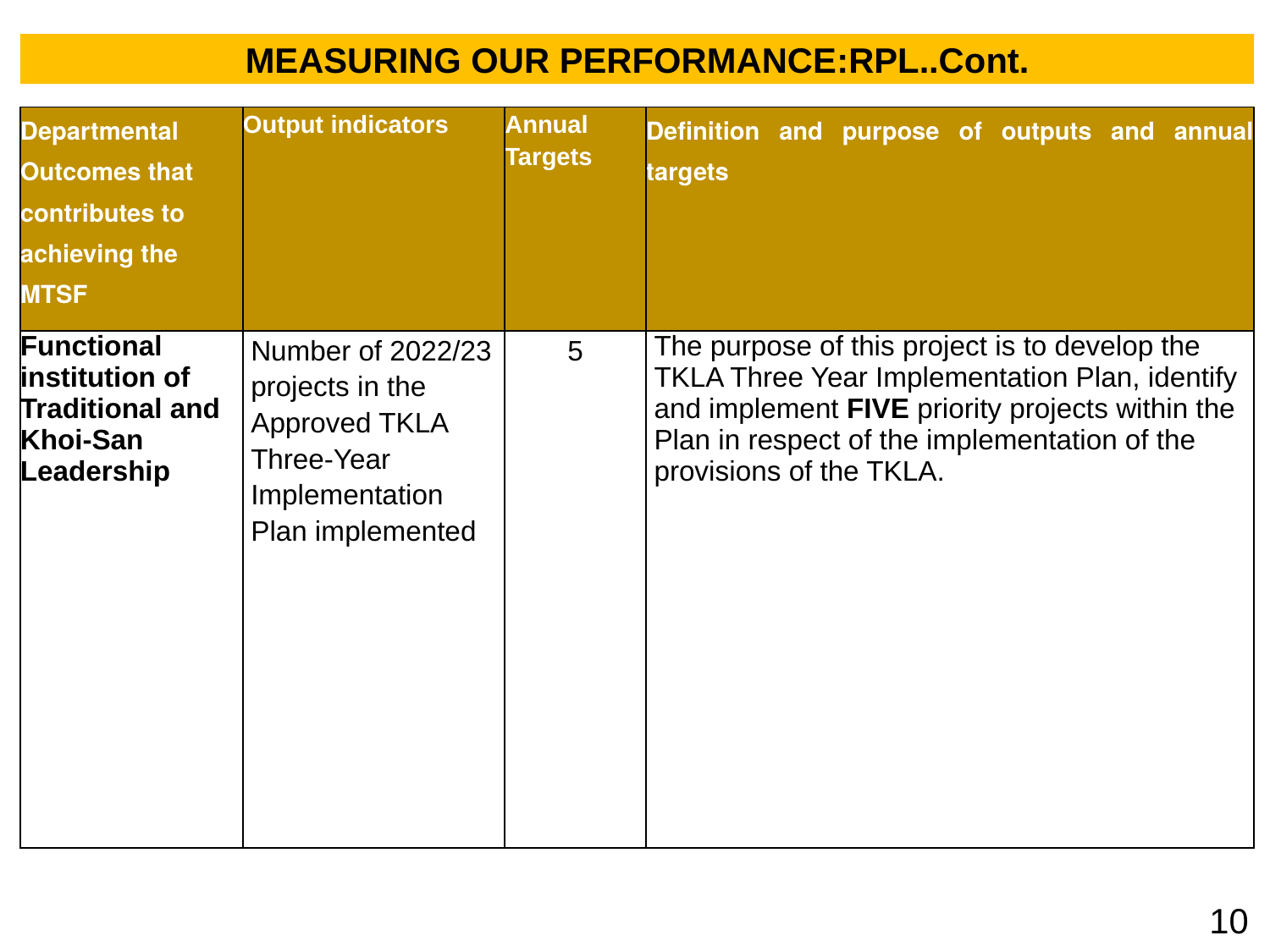

MEASURING OUR PERFORMANCE:RPL..Cont.

| Departmental Outcomes that contributes to achieving the MTSF | Output indicators | Annual Targets | Definition and purpose of outputs and annual targets |
| --- | --- | --- | --- |
| Functional institution of Traditional and Khoi-San Leadership | Number of 2022/23 projects in the Approved TKLA Three-Year Implementation Plan implemented | 5 | The purpose of this project is to develop the TKLA Three Year Implementation Plan, identify and implement FIVE priority projects within the Plan in respect of the implementation of the provisions of the TKLA. |

10